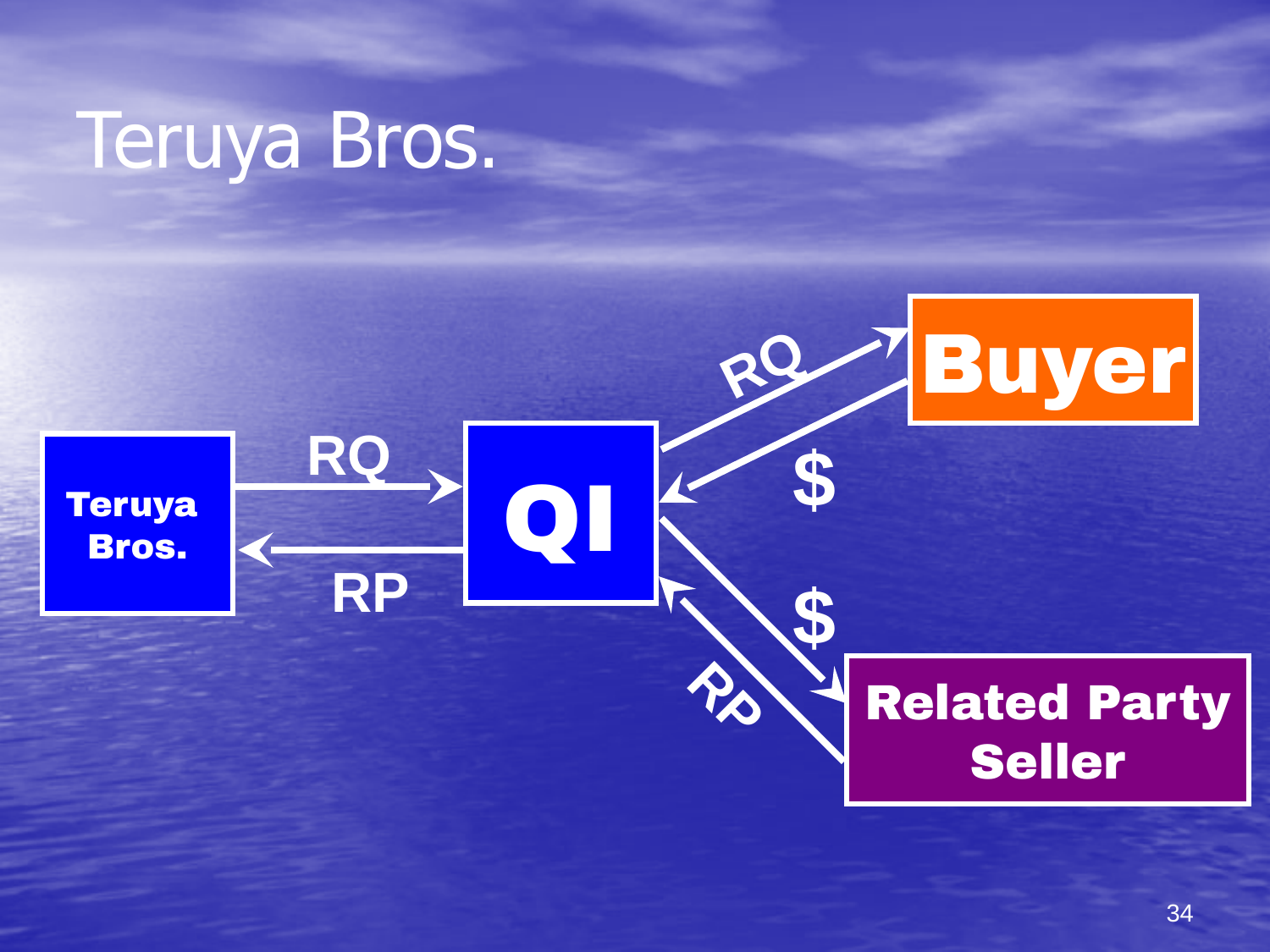

# Teruya Bros.
Buyer
RQ
RQ
QI
$
Teruya
Bros.
RP
$
Related Party
Seller
RP
34